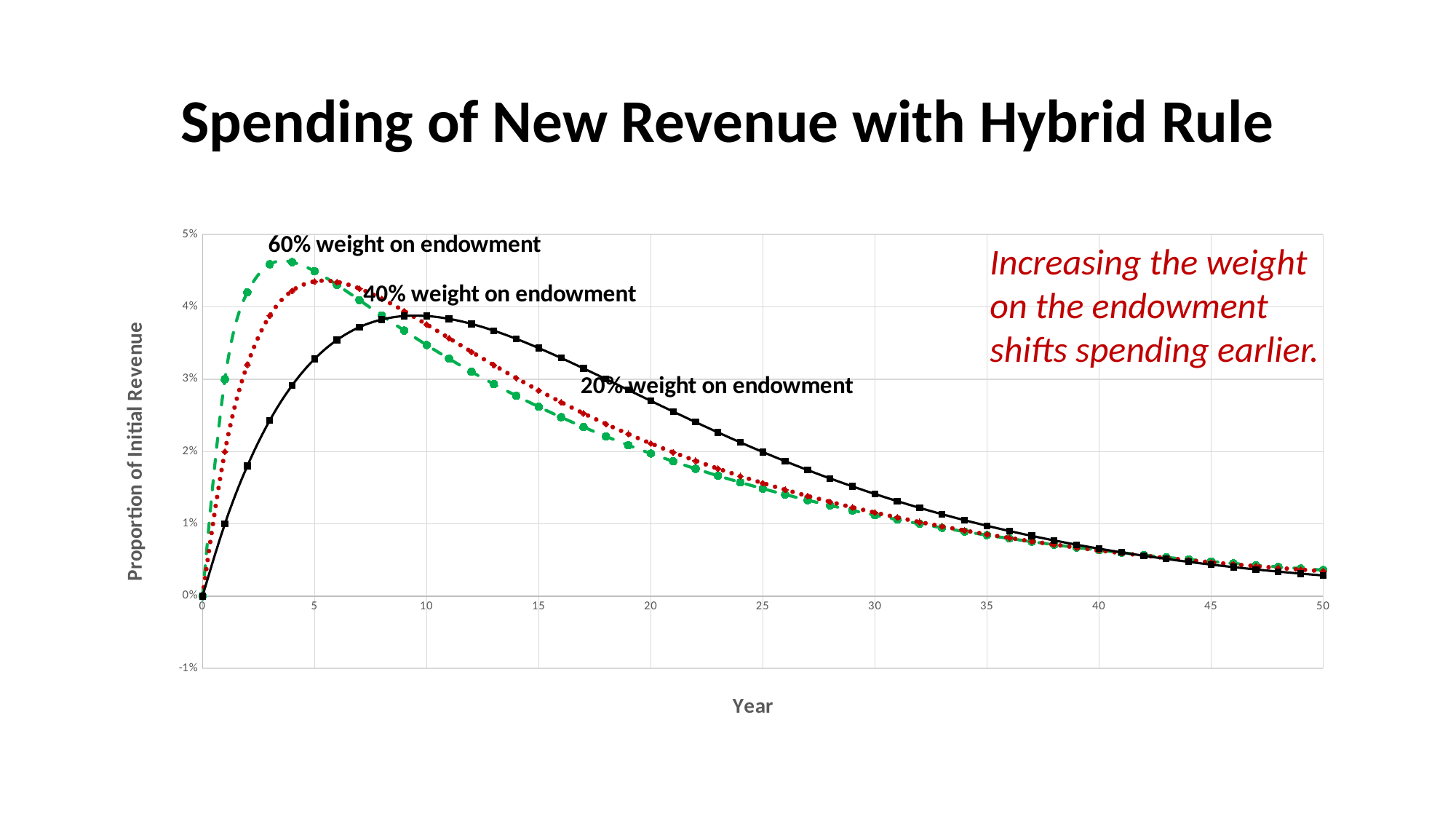

# Spending of New Revenue with Hybrid Rule

### Chart

| Category | Payout 1 | Payout 2 | Payout 3 |
|---|---|---|---|
Increasing the weight on the endowment shifts spending earlier.